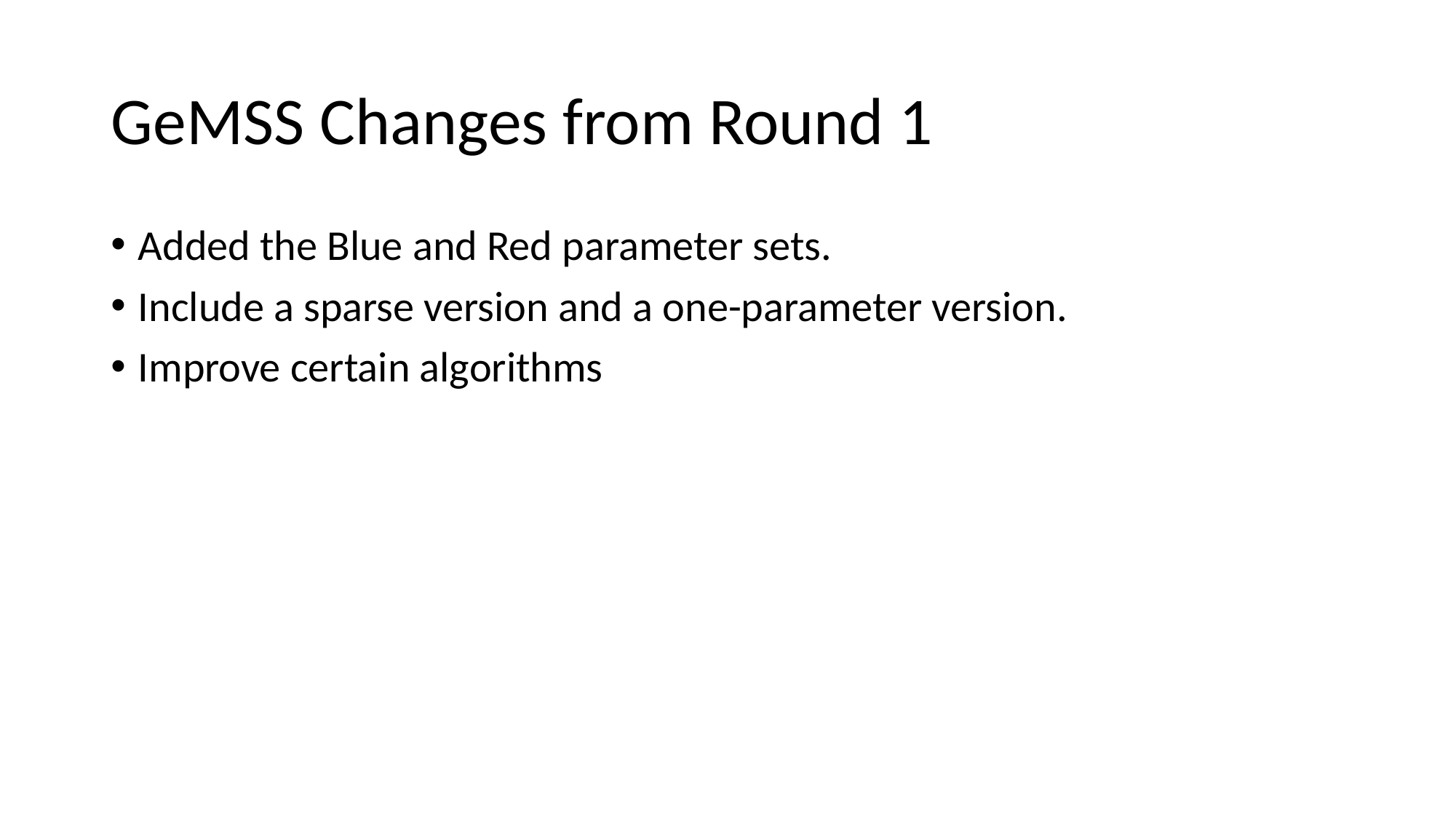

# GeMSS Changes from Round 1
Added the Blue and Red parameter sets.
Include a sparse version and a one-parameter version.
Improve certain algorithms